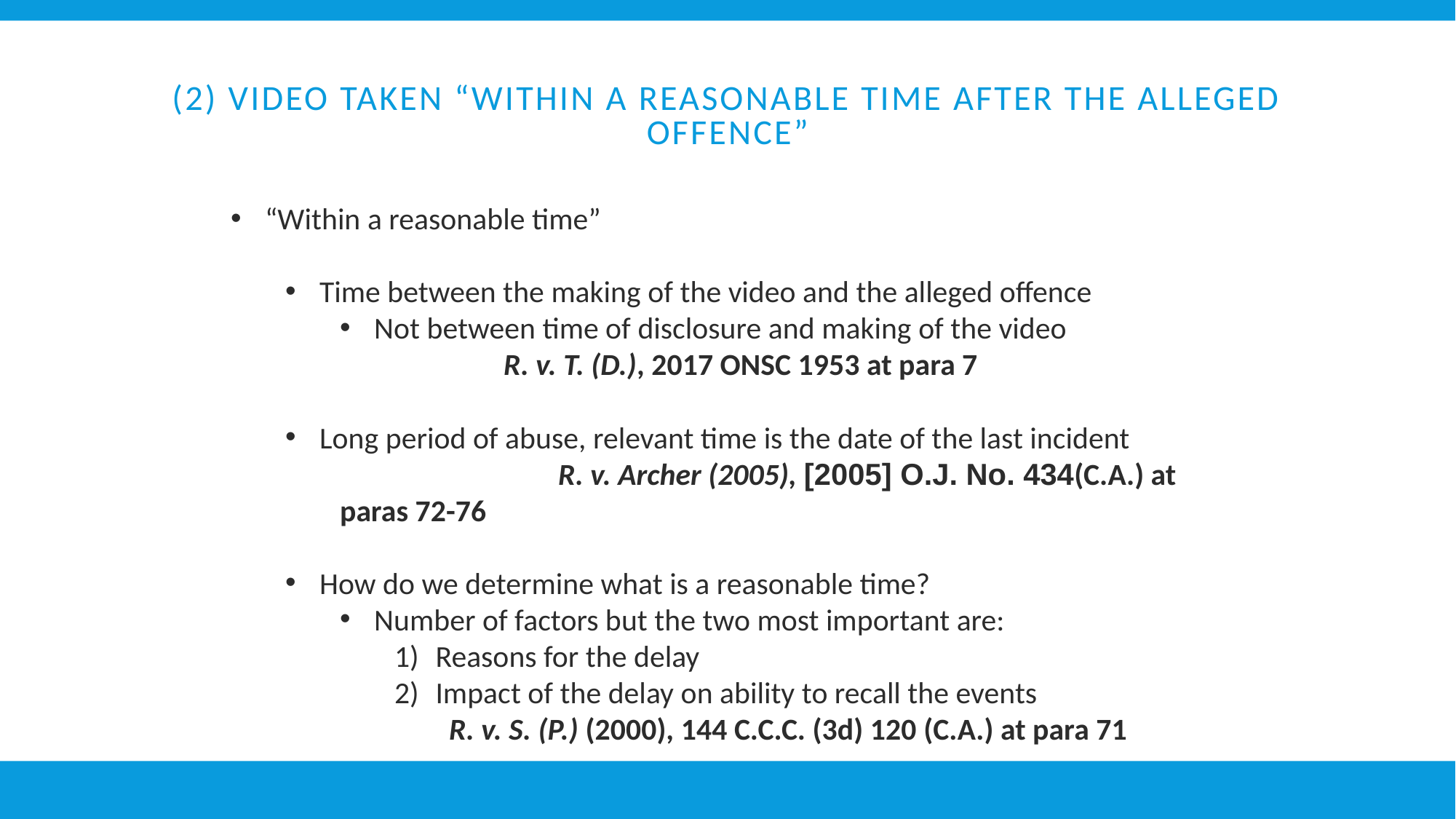

# (2) Video taken “within a reasonable time after the alleged offence”
“Within a reasonable time”

Time between the making of the video and the alleged offence
Not between time of disclosure and making of the video
	R. v. T. (D.), 2017 ONSC 1953 at para 7

Long period of abuse, relevant time is the date of the last incident
		R. v. Archer (2005), [2005] O.J. No. 434(C.A.) at paras 72-76

How do we determine what is a reasonable time?
Number of factors but the two most important are:
Reasons for the delay
Impact of the delay on ability to recall the events
R. v. S. (P.) (2000), 144 C.C.C. (3d) 120 (C.A.) at para 71